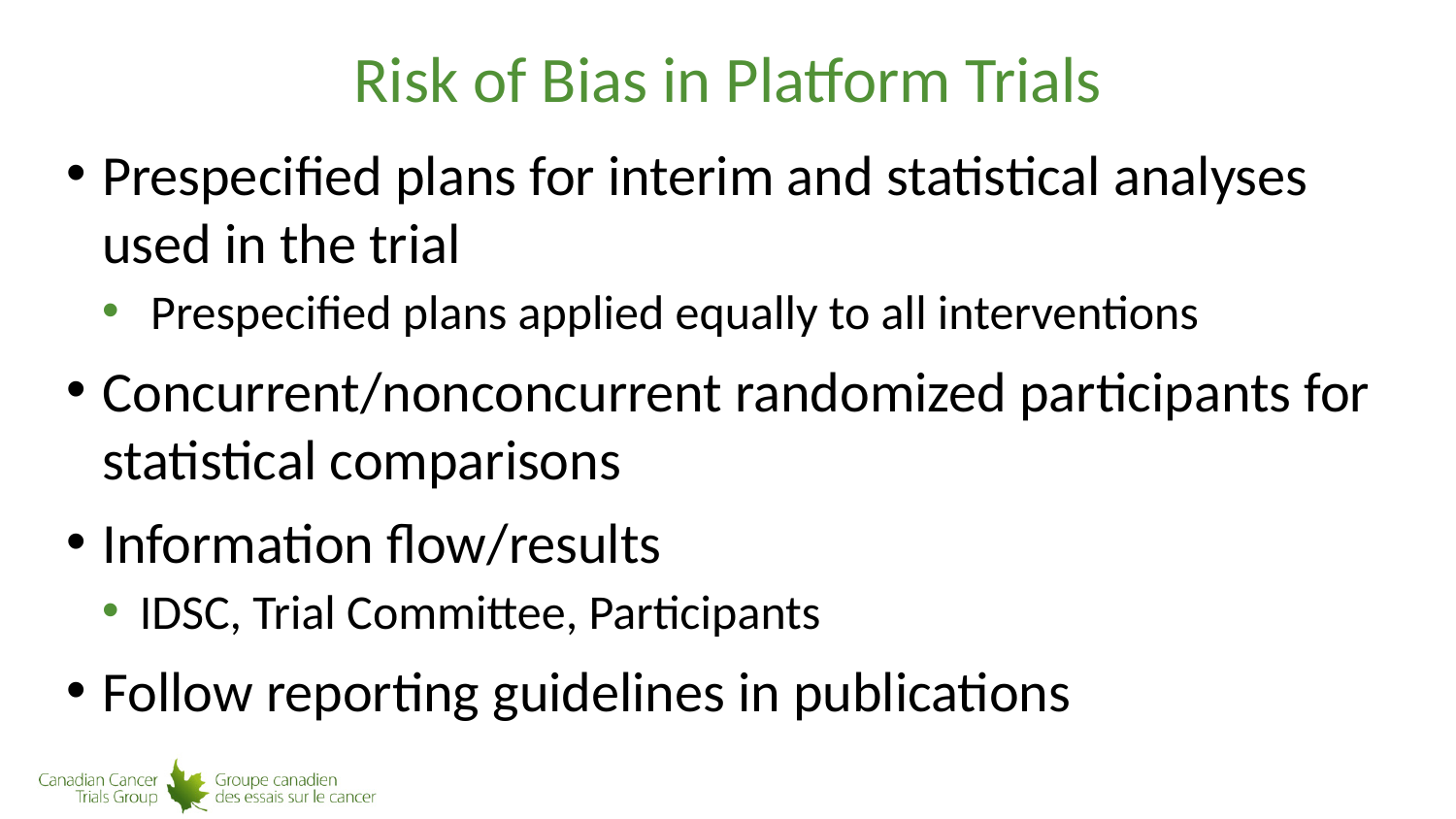

# Risk of Bias in Platform Trials
Prespecified plans for interim and statistical analyses used in the trial
 Prespecified plans applied equally to all interventions
Concurrent/nonconcurrent randomized participants for statistical comparisons
Information flow/results
IDSC, Trial Committee, Participants
Follow reporting guidelines in publications